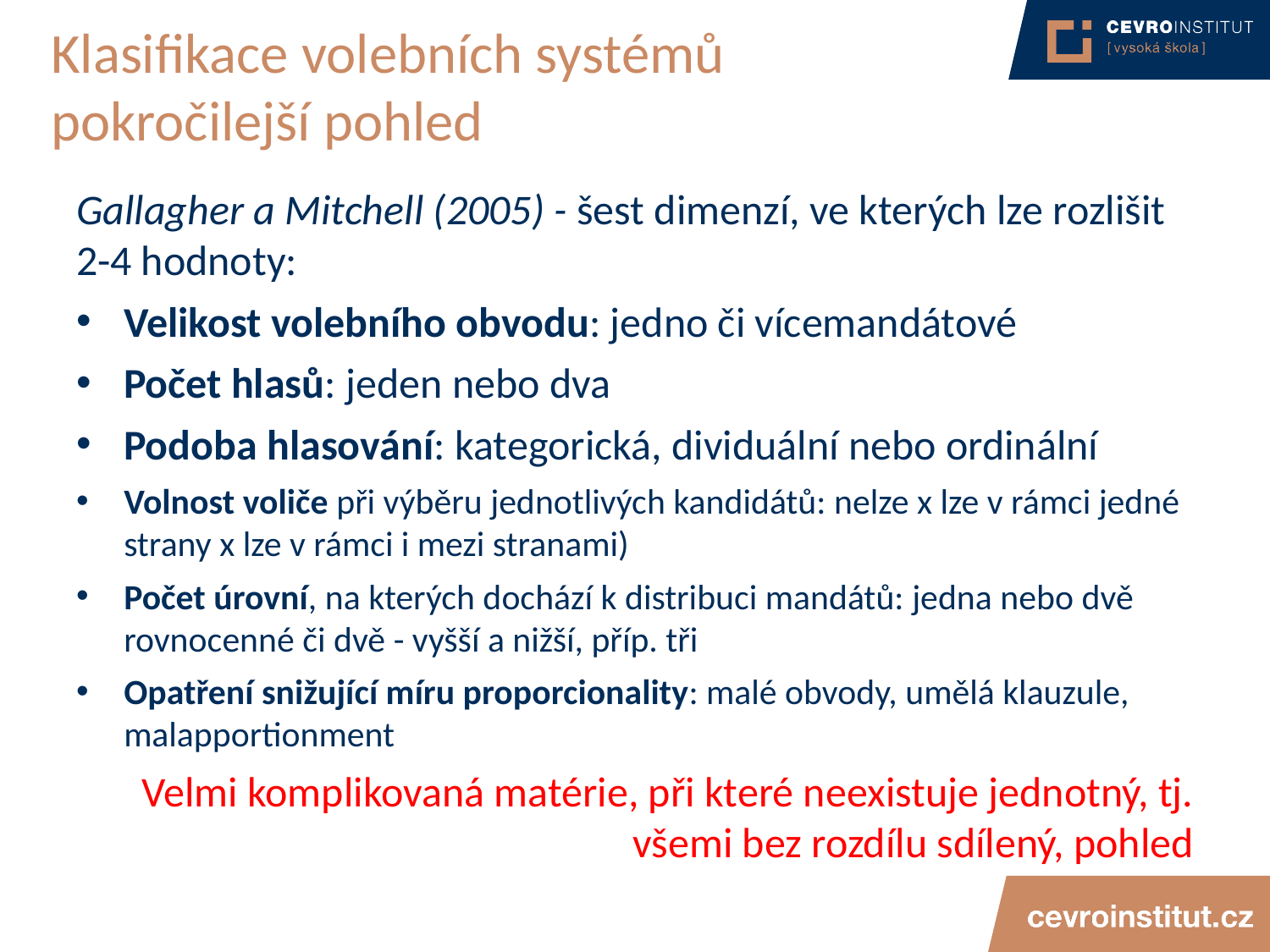

# Klasifikace volebních systémů pokročilejší pohled
Gallagher a Mitchell (2005) - šest dimenzí, ve kterých lze rozlišit 2-4 hodnoty:
Velikost volebního obvodu: jedno či vícemandátové
Počet hlasů: jeden nebo dva
Podoba hlasování: kategorická, dividuální nebo ordinální
Volnost voliče při výběru jednotlivých kandidátů: nelze x lze v rámci jedné strany x lze v rámci i mezi stranami)
Počet úrovní, na kterých dochází k distribuci mandátů: jedna nebo dvě rovnocenné či dvě - vyšší a nižší, příp. tři
Opatření snižující míru proporcionality: malé obvody, umělá klauzule, malapportionment
Velmi komplikovaná matérie, při které neexistuje jednotný, tj. všemi bez rozdílu sdílený, pohled